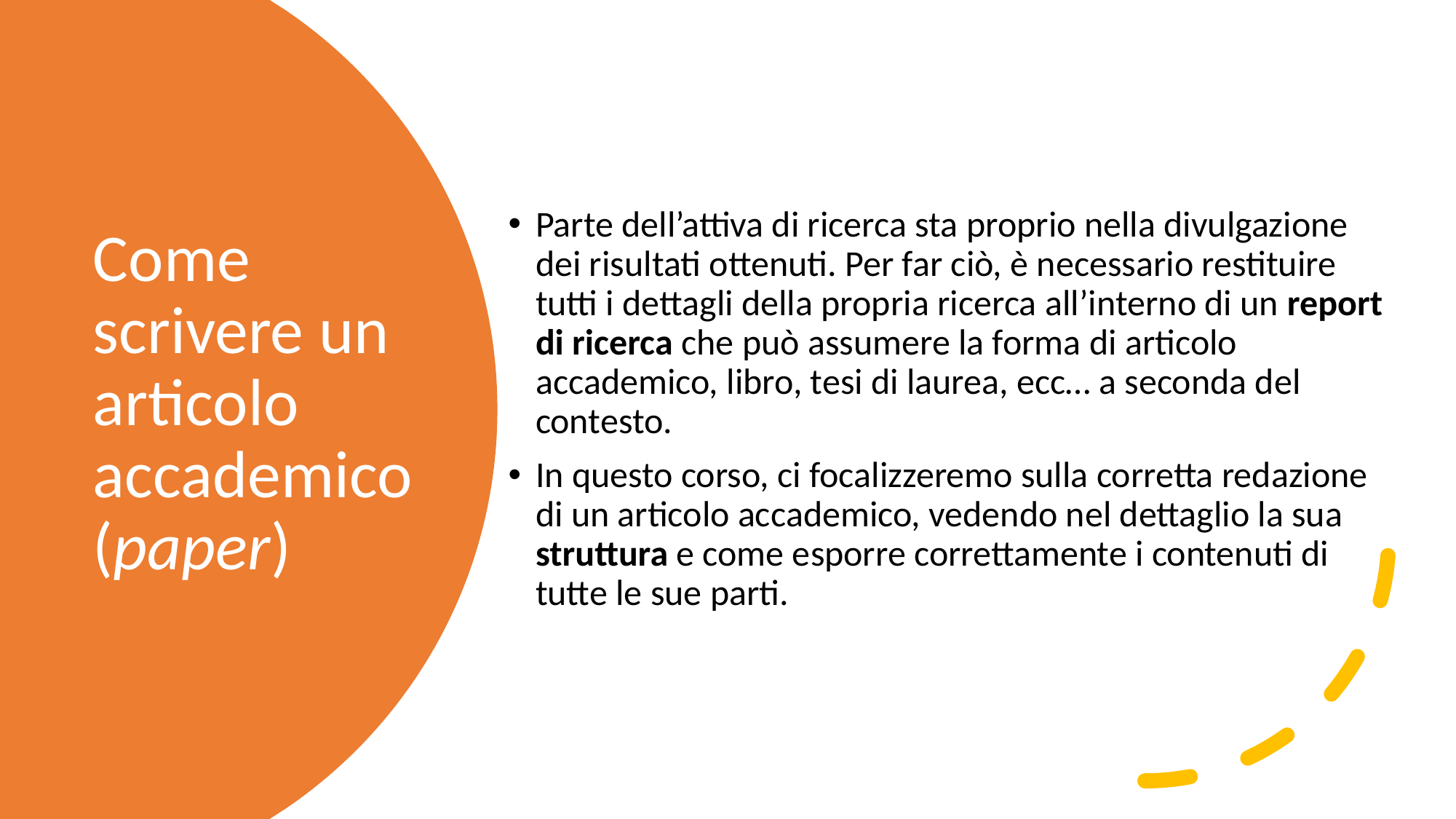

Parte dell’attiva di ricerca sta proprio nella divulgazione dei risultati ottenuti. Per far ciò, è necessario restituire tutti i dettagli della propria ricerca all’interno di un report di ricerca che può assumere la forma di articolo accademico, libro, tesi di laurea, ecc… a seconda del contesto.
In questo corso, ci focalizzeremo sulla corretta redazione di un articolo accademico, vedendo nel dettaglio la sua struttura e come esporre correttamente i contenuti di tutte le sue parti.
# Come scrivere un articolo accademico (paper)